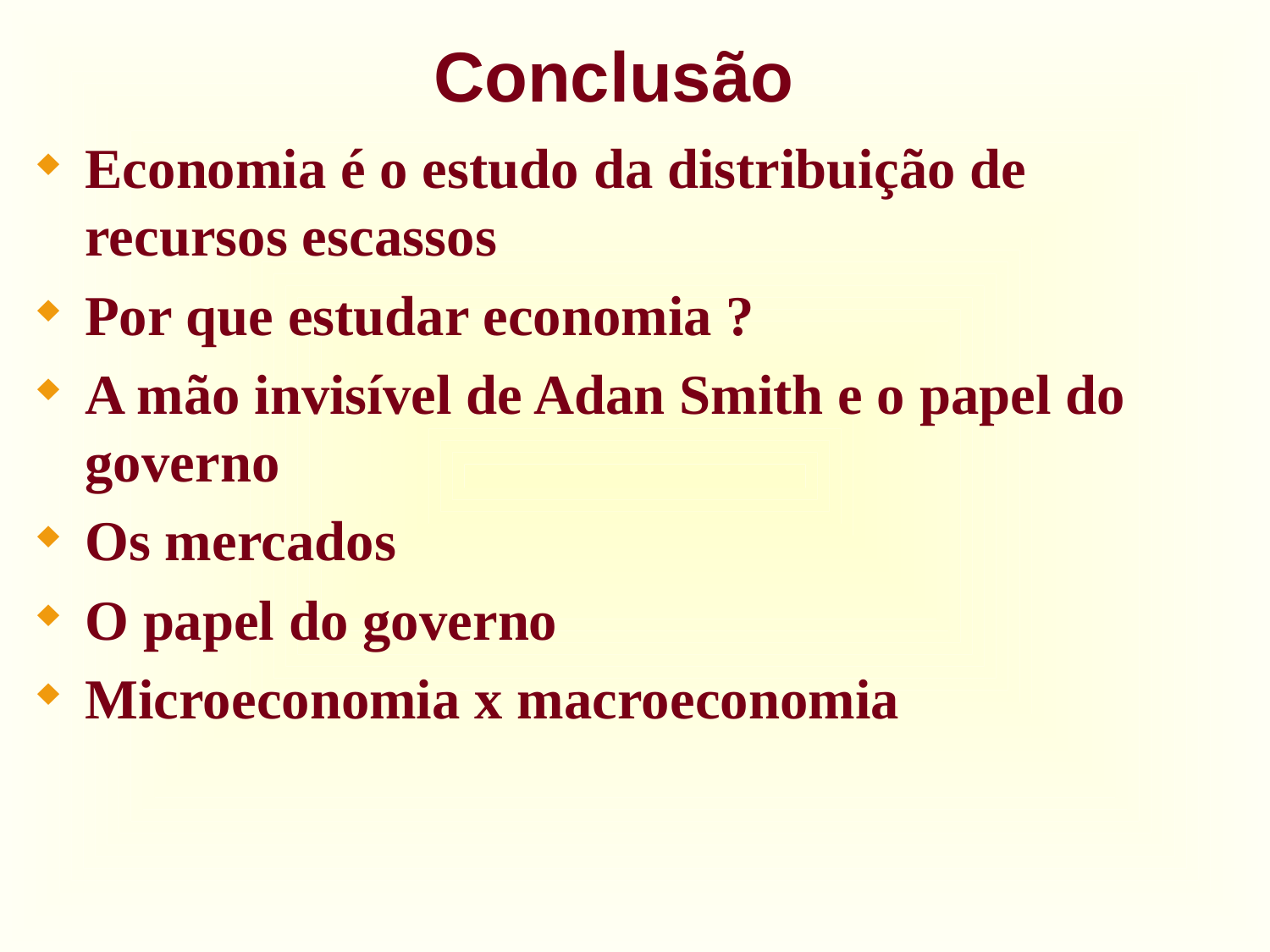

# Conclusão
Economia é o estudo da distribuição de recursos escassos
Por que estudar economia ?
A mão invisível de Adan Smith e o papel do governo
Os mercados
O papel do governo
Microeconomia x macroeconomia